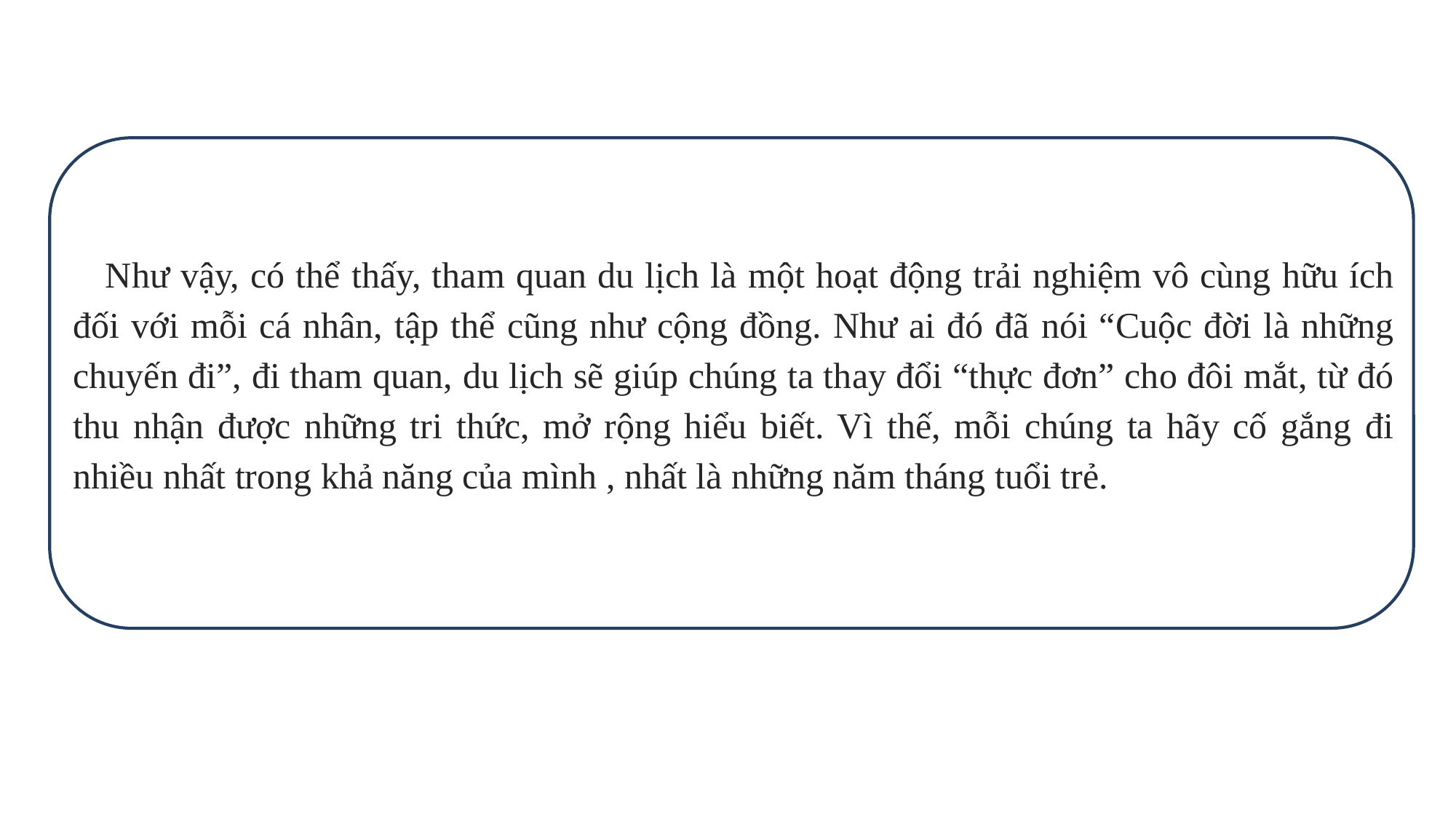

Như vậy, có thể thấy, tham quan du lịch là một hoạt động trải nghiệm vô cùng hữu ích đối với mỗi cá nhân, tập thể cũng như cộng đồng. Như ai đó đã nói “Cuộc đời là những chuyến đi”, đi tham quan, du lịch sẽ giúp chúng ta thay đổi “thực đơn” cho đôi mắt, từ đó thu nhận được những tri thức, mở rộng hiểu biết. Vì thế, mỗi chúng ta hãy cố gắng đi nhiều nhất trong khả năng của mình , nhất là những năm tháng tuổi trẻ.